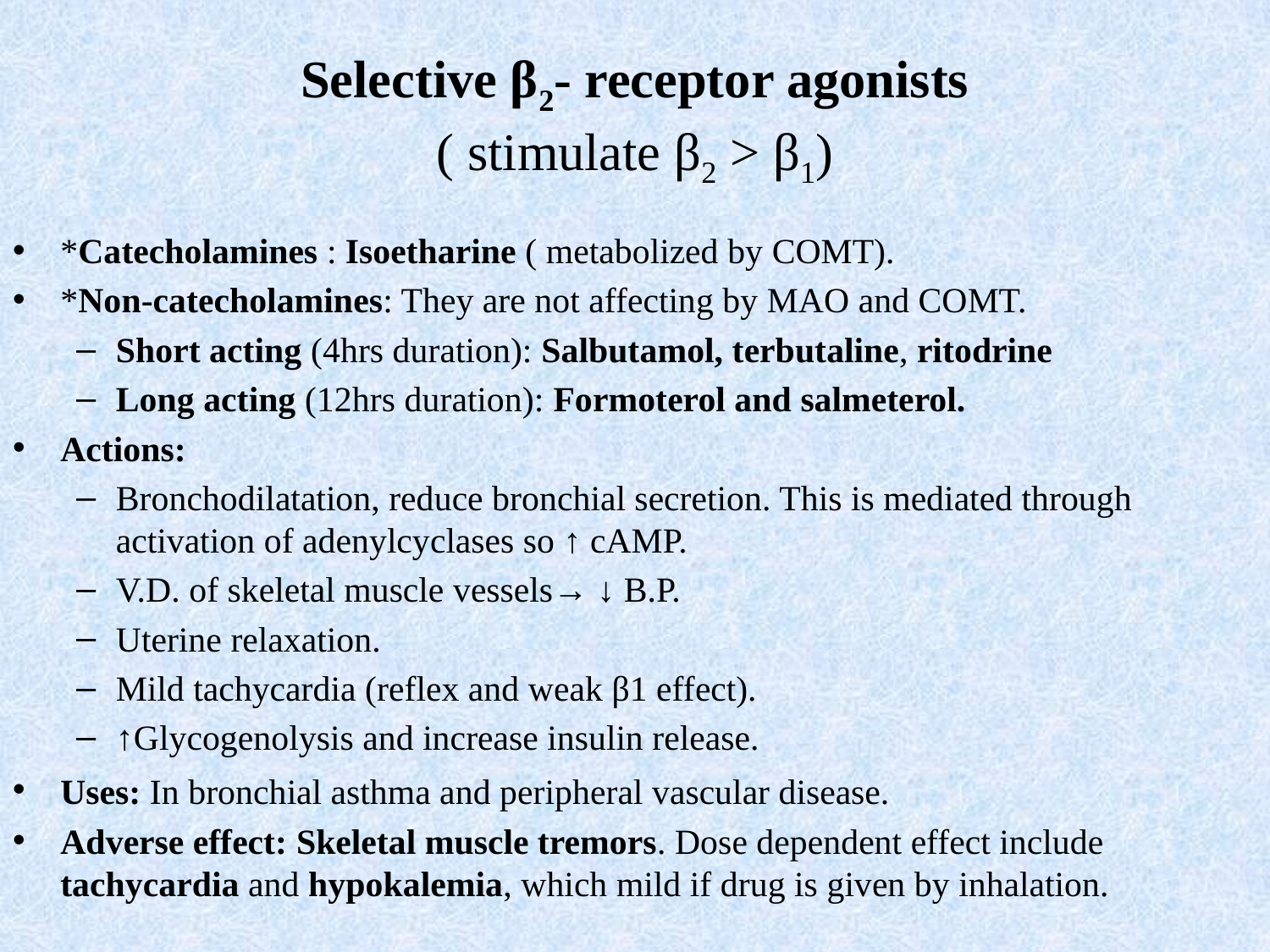

# Selective β2- receptor agonists ( stimulate β2 > β1)
*Catecholamines : Isoetharine ( metabolized by COMT).
*Non-catecholamines: They are not affecting by MAO and COMT.
Short acting (4hrs duration): Salbutamol, terbutaline, ritodrine
Long acting (12hrs duration): Formoterol and salmeterol.
Actions:
Bronchodilatation, reduce bronchial secretion. This is mediated through activation of adenylcyclases so ↑ cAMP.
V.D. of skeletal muscle vessels→ ↓ B.P.
Uterine relaxation.
Mild tachycardia (reflex and weak β1 effect).
↑Glycogenolysis and increase insulin release.
Uses: In bronchial asthma and peripheral vascular disease.
Adverse effect: Skeletal muscle tremors. Dose dependent effect include tachycardia and hypokalemia, which mild if drug is given by inhalation.